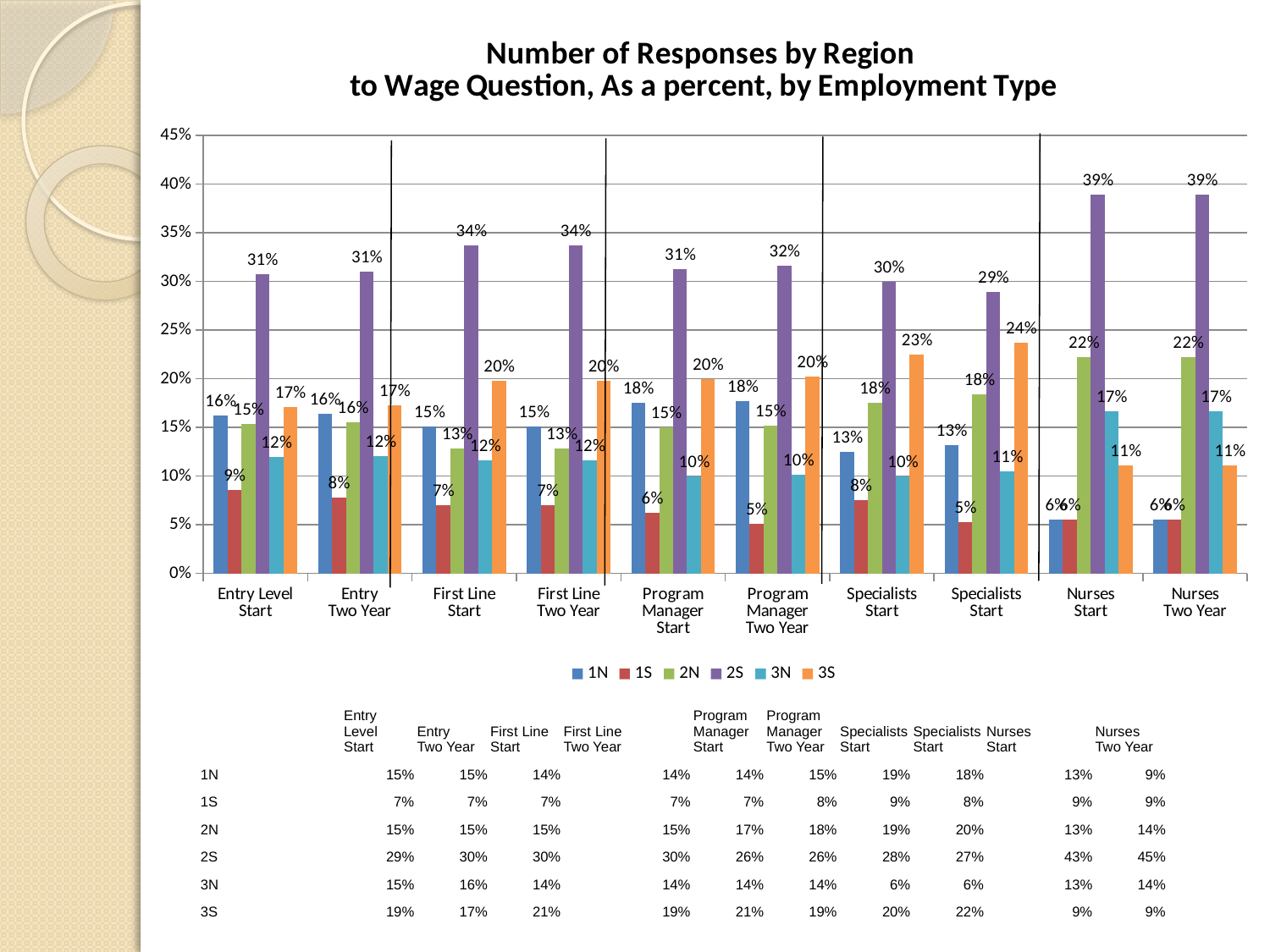

### Chart: Number of Responses by Region
to Wage Question, As a percent, by Employment Type

| Category | 1N | 1S | 2N | 2S | 3N | 3S |
|---|---|---|---|---|---|---|
| Entry Level
Start | 0.1623931623931624 | 0.08547008547008547 | 0.15384615384615385 | 0.3076923076923077 | 0.11965811965811966 | 0.17094017094017094 |
| Entry
Two Year | 0.16379310344827586 | 0.07758620689655173 | 0.15517241379310345 | 0.3103448275862069 | 0.1206896551724138 | 0.1724137931034483 |
| First Line
Start | 0.1511627906976744 | 0.06976744186046512 | 0.12790697674418605 | 0.3372093023255814 | 0.11627906976744186 | 0.19767441860465115 |
| First Line
Two Year | 0.1511627906976744 | 0.06976744186046512 | 0.12790697674418605 | 0.3372093023255814 | 0.11627906976744186 | 0.19767441860465115 |
| Program Manager
Start | 0.175 | 0.0625 | 0.15 | 0.3125 | 0.1 | 0.2 |
| Program Manager
Two Year | 0.17721518987341772 | 0.05063291139240506 | 0.1518987341772152 | 0.31645569620253167 | 0.10126582278481013 | 0.20253164556962025 |
| Specialists
Start | 0.125 | 0.075 | 0.175 | 0.3 | 0.1 | 0.225 |
| Specialists
Start | 0.13157894736842105 | 0.05263157894736842 | 0.18421052631578946 | 0.2894736842105263 | 0.10526315789473684 | 0.23684210526315788 |
| Nurses
Start | 0.05555555555555555 | 0.05555555555555555 | 0.2222222222222222 | 0.3888888888888889 | 0.16666666666666666 | 0.1111111111111111 |
| Nurses
Two Year | 0.05555555555555555 | 0.05555555555555555 | 0.2222222222222222 | 0.3888888888888889 | 0.16666666666666666 | 0.1111111111111111 |
|  | Entry Level
Start | Entry
Two Year | First Line
Start | First Line
Two Year | Program Manager
Start | Program Manager
Two Year | Specialists
Start | Specialists
Start | Nurses
Start | Nurses
Two Year |  |
| --- | --- | --- | --- | --- | --- | --- | --- | --- | --- | --- | --- |
| 1N | 15% | 15% | 14% | 14% | 14% | 15% | 19% | 18% | 13% | 9% |  |
| 1S | 7% | 7% | 7% | 7% | 7% | 8% | 9% | 8% | 9% | 9% |  |
| 2N | 15% | 15% | 15% | 15% | 17% | 18% | 19% | 20% | 13% | 14% |  |
| 2S | 29% | 30% | 30% | 30% | 26% | 26% | 28% | 27% | 43% | 45% |  |
| 3N | 15% | 16% | 14% | 14% | 14% | 14% | 6% | 6% | 13% | 14% |  |
| 3S | 19% | 17% | 21% | 19% | 21% | 19% | 20% | 22% | 9% | 9% |  |